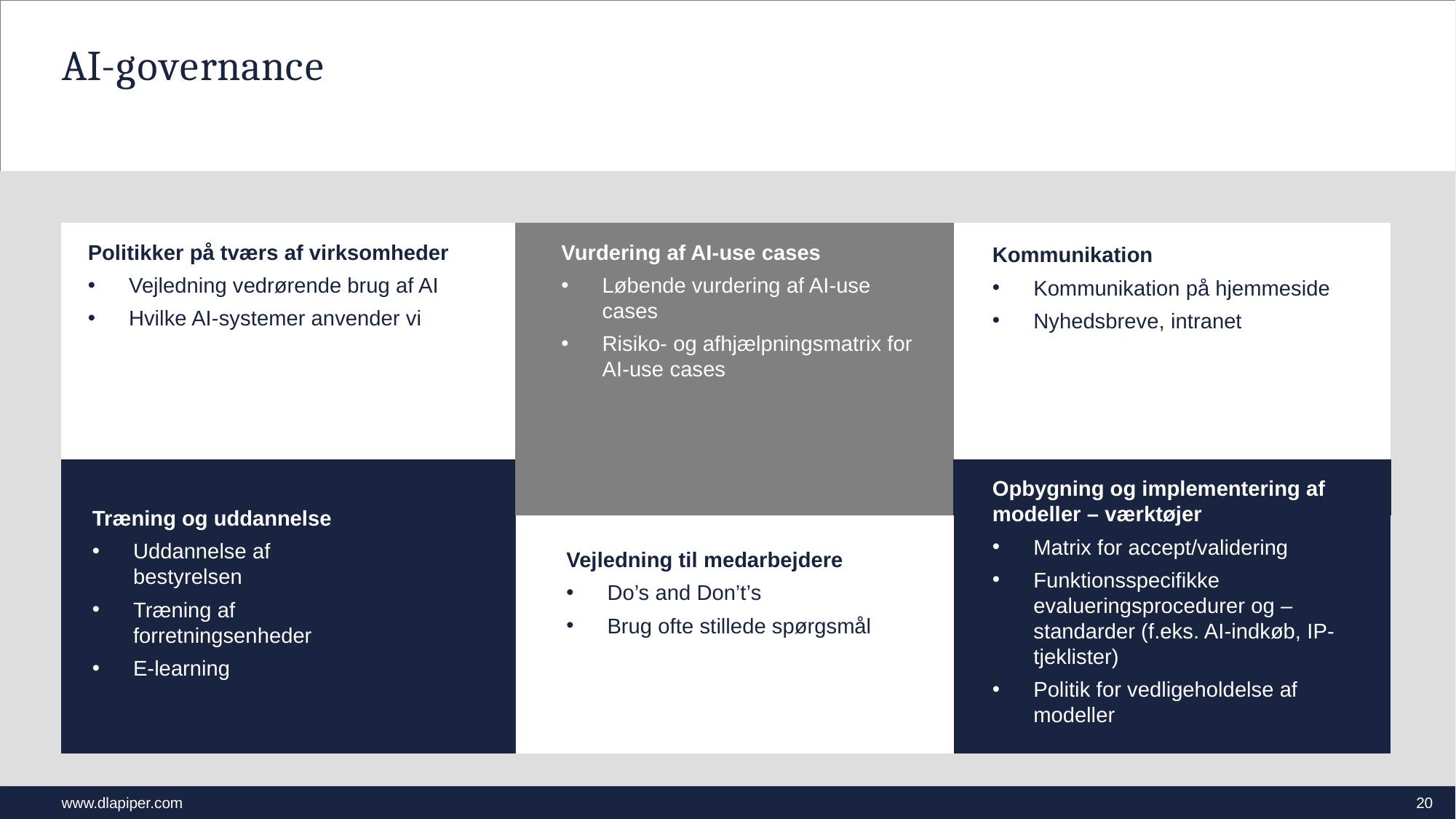

# AI-governance

Vurdering af AI-use cases
Løbende vurdering af AI-use cases
Risiko- og afhjælpningsmatrix for AI-use cases
Politikker på tværs af virksomheder
Vejledning vedrørende brug af AI
Hvilke AI-systemer anvender vi

Kommunikation
Kommunikation på hjemmeside
Nyhedsbreve, intranet

Opbygning og implementering af modeller – værktøjer
Matrix for accept/validering
Funktionsspecifikke evalueringsprocedurer og –standarder (f.eks. AI-indkøb, IP-tjeklister)
Politik for vedligeholdelse af modeller
Træning og uddannelse
Uddannelse af bestyrelsen
Træning af forretningsenheder
E-learning

Vejledning til medarbejdere
Do’s and Don’t’s
Brug ofte stillede spørgsmål
20